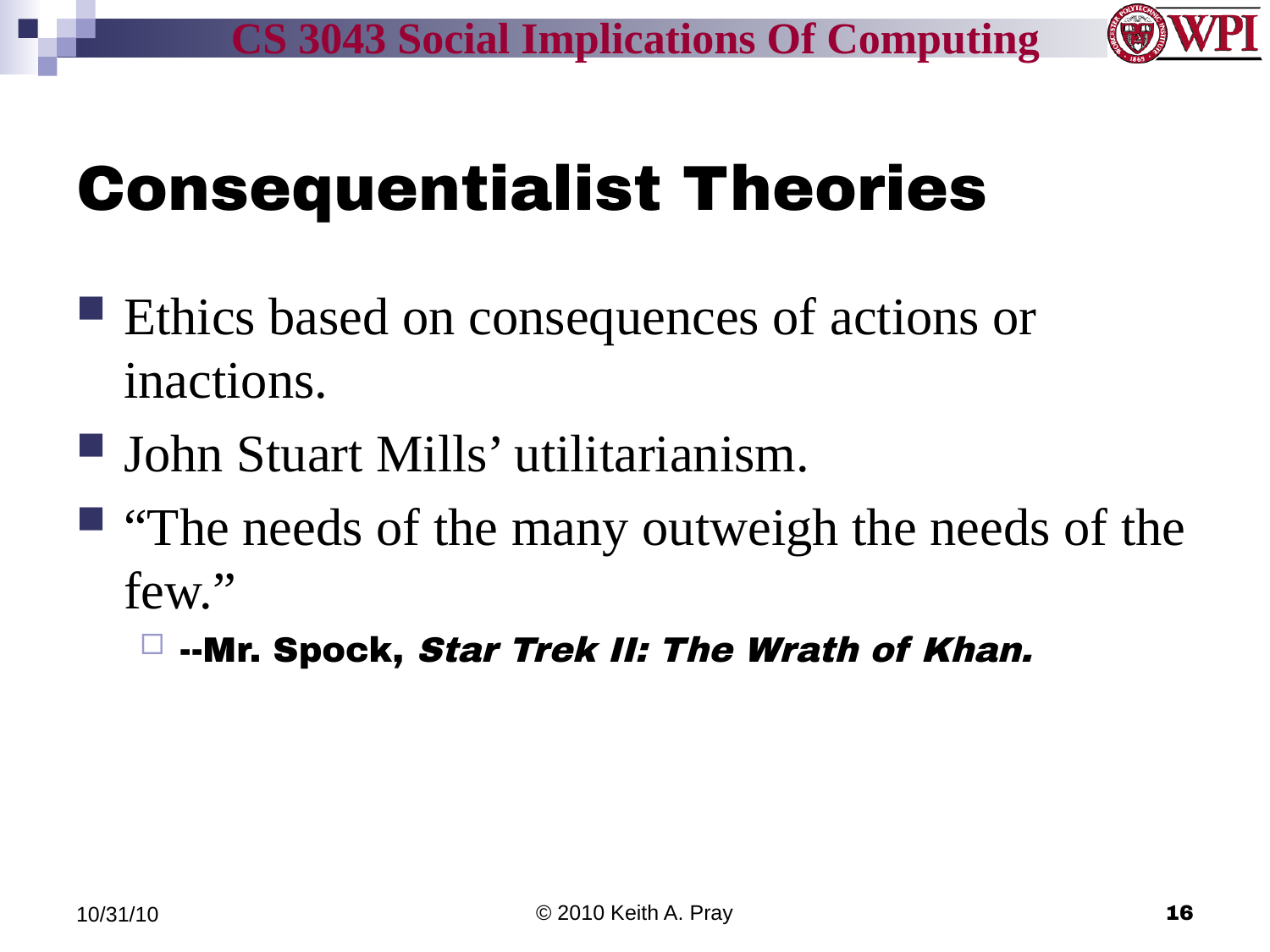

# Consequentialist Theories
Ethics based on consequences of actions or inactions.
John Stuart Mills’ utilitarianism.
“The needs of the many outweigh the needs of the few.”
--Mr. Spock, Star Trek II: The Wrath of Khan.
10/31/10
© 2010 Keith A. Pray
16